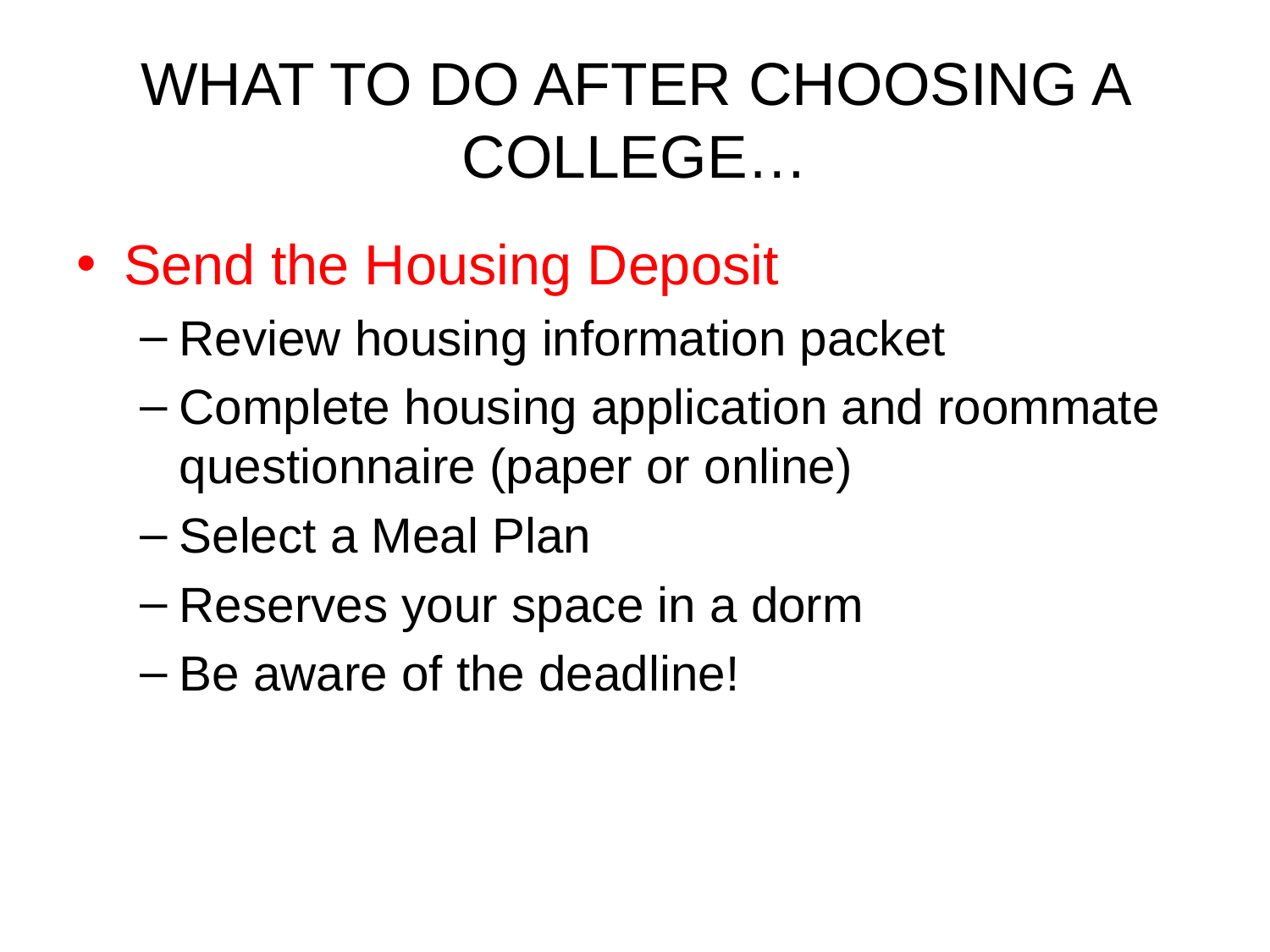

# WHAT TO DO AFTER CHOOSING A COLLEGE…
Send the Housing Deposit
Review housing information packet
Complete housing application and roommate questionnaire (paper or online)
Select a Meal Plan
Reserves your space in a dorm
Be aware of the deadline!